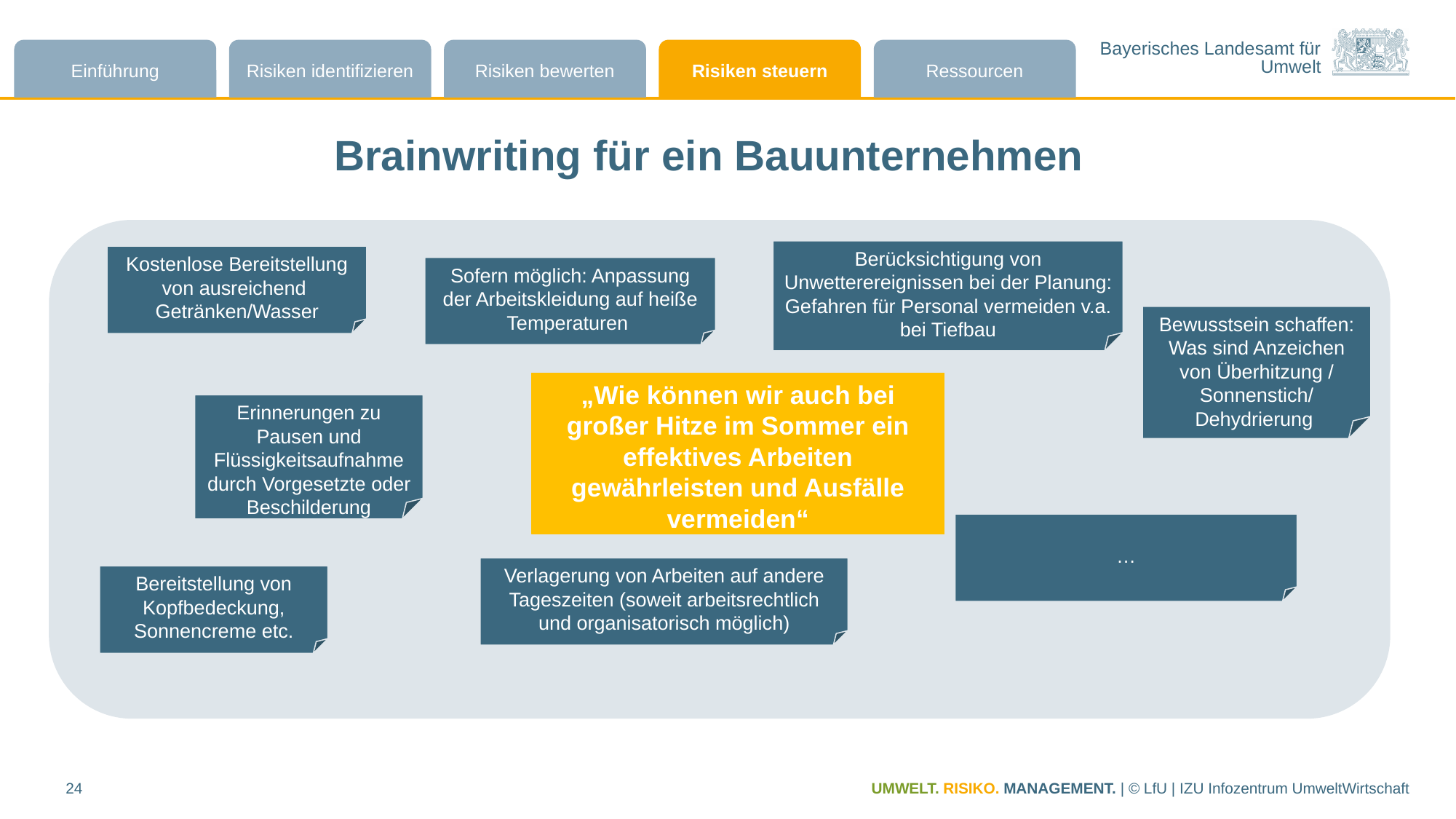

Brainwriting für ein Bauunternehmen

Berücksichtigung von Unwetterereignissen bei der Planung: Gefahren für Personal vermeiden v.a. bei Tiefbau
Kostenlose Bereitstellung von ausreichend  Getränken/Wasser
Sofern möglich: Anpassung der Arbeitskleidung auf heiße Temperaturen
Bewusstsein schaffen: Was sind Anzeichen von Überhitzung / Sonnenstich/ Dehydrierung
„Wie können wir auch bei großer Hitze im Sommer ein effektives Arbeiten gewährleisten und Ausfälle vermeiden“
Erinnerungen zu Pausen und Flüssigkeitsaufnahme durch Vorgesetzte oder Beschilderung

…
Verlagerung von Arbeiten auf andere Tageszeiten (soweit arbeitsrechtlich und organisatorisch möglich)
Bereitstellung von Kopfbedeckung, Sonnencreme etc.
24
UMWELT. RISIKO. MANAGEMENT. | © LfU | IZU Infozentrum UmweltWirtschaft